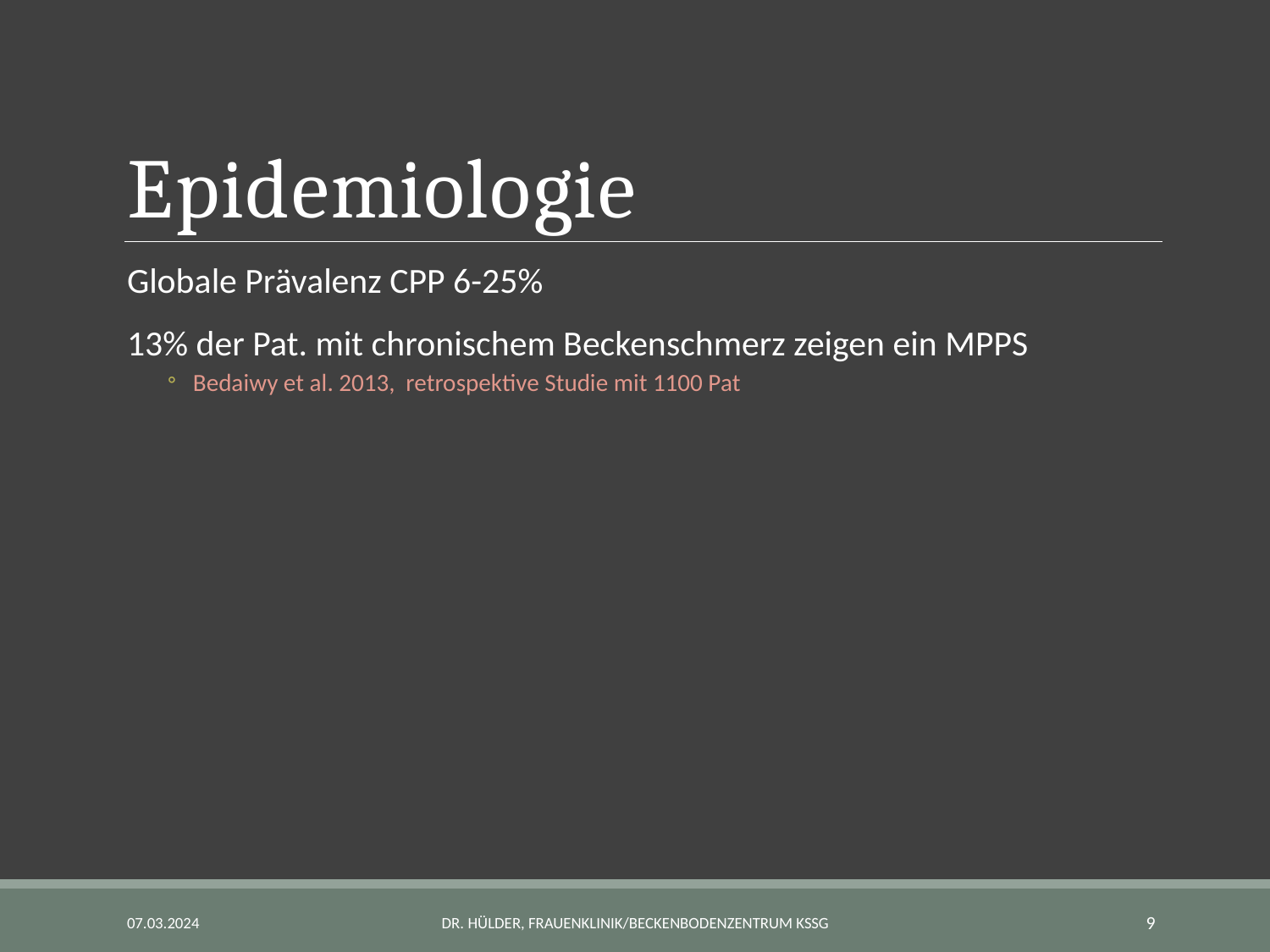

# Epidemiologie
Globale Prävalenz CPP 6-25%
13% der Pat. mit chronischem Beckenschmerz zeigen ein MPPS
Bedaiwy et al. 2013,  retrospektive Studie mit 1100 Pat
07.03.2024
Dr. Hülder, Frauenklinik/Beckenbodenzentrum KSSG
9